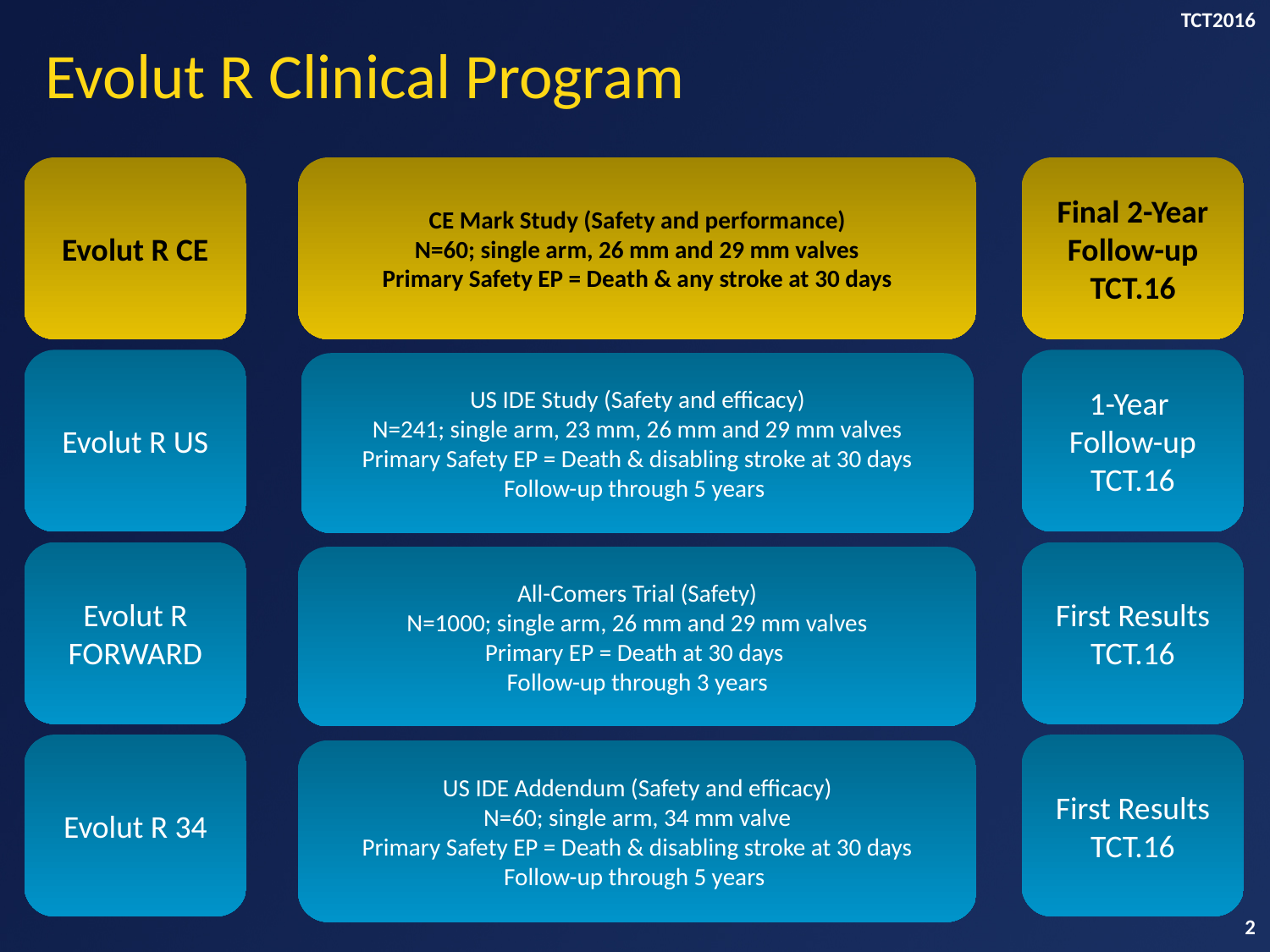

TCT2016
# Evolut R Clinical Program
Evolut R CE
Final 2-Year Follow-up
TCT.16
CE Mark Study (Safety and performance)
N=60; single arm, 26 mm and 29 mm valves
Primary Safety EP = Death & any stroke at 30 days
Evolut R US
1-Year
Follow-up
TCT.16
US IDE Study (Safety and efficacy)
N=241; single arm, 23 mm, 26 mm and 29 mm valves
Primary Safety EP = Death & disabling stroke at 30 days
Follow-up through 5 years
Evolut R FORWARD
First Results
TCT.16
All-Comers Trial (Safety)
N=1000; single arm, 26 mm and 29 mm valves
Primary EP = Death at 30 days
Follow-up through 3 years
Evolut R 34
First Results
TCT.16
US IDE Addendum (Safety and efficacy)
N=60; single arm, 34 mm valve
Primary Safety EP = Death & disabling stroke at 30 days
Follow-up through 5 years
2